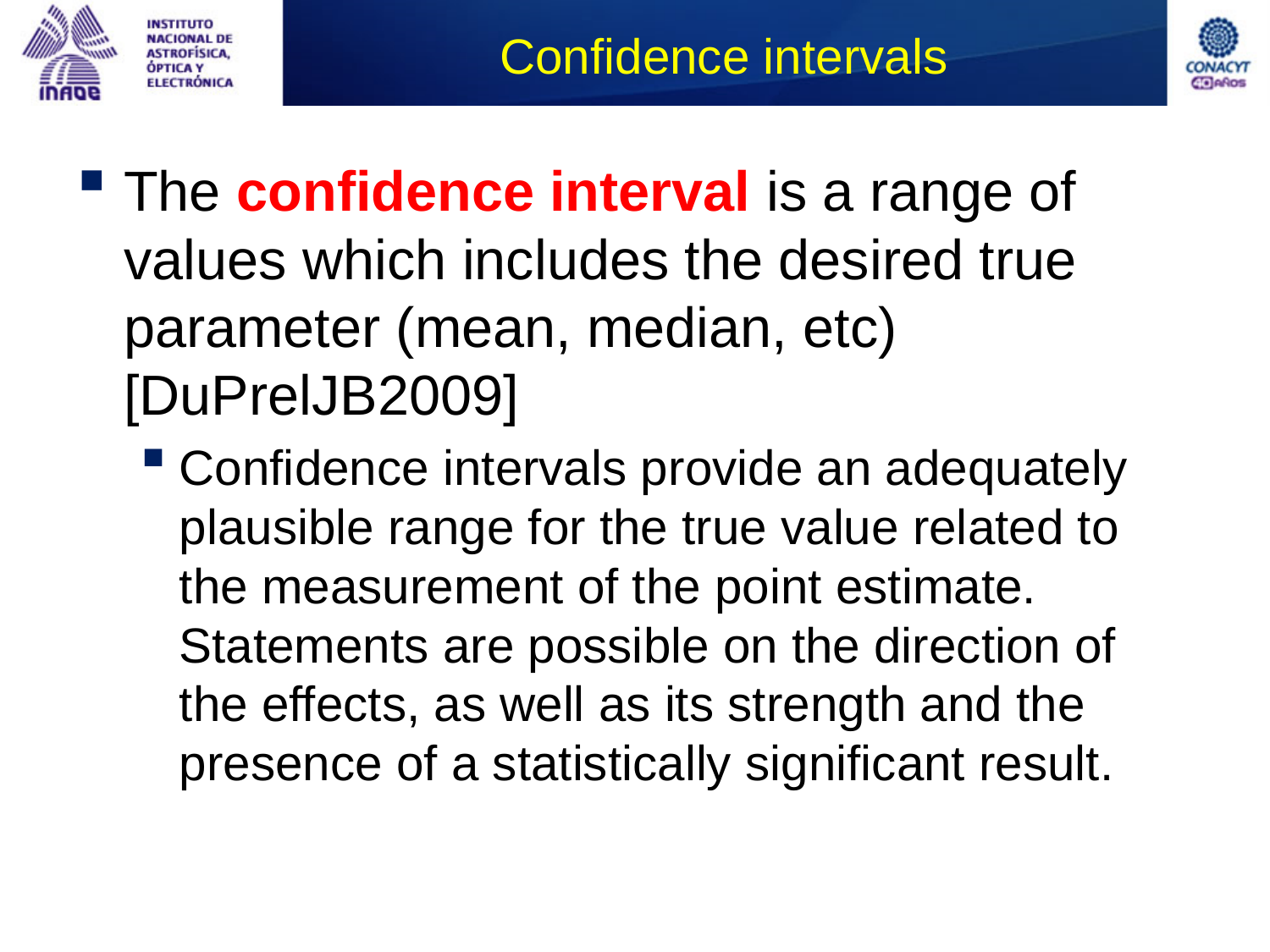

# Confidence intervals
The confidence interval is a range of values which includes the desired true parameter (mean, median, etc) [DuPrelJB2009]
Confidence intervals provide an adequately plausible range for the true value related to the measurement of the point estimate. Statements are possible on the direction of the effects, as well as its strength and the presence of a statistically significant result.